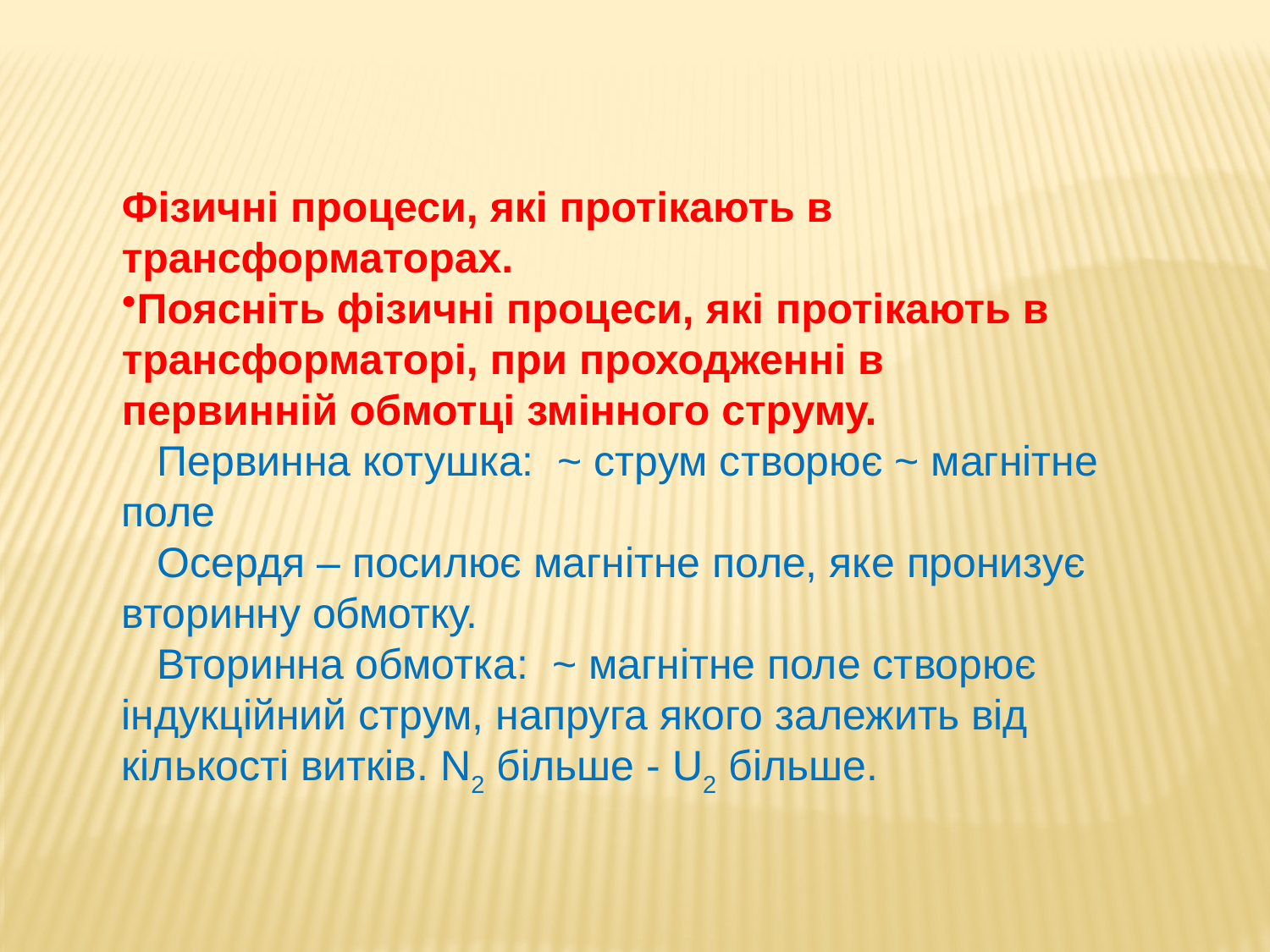

Фізичні процеси, які протікають в трансформаторах.
Поясніть фізичні процеси, які протікають в трансформаторі, при проходженні в первинній обмотці змінного струму.
   Первинна котушка:  ~ струм створює ~ магнітне поле
   Осердя – посилює магнітне поле, яке пронизує вторинну обмотку.
   Вторинна обмотка:  ~ магнітне поле створює індукційний струм, напруга якого залежить від кількості витків. N2 більше - U2 більше.